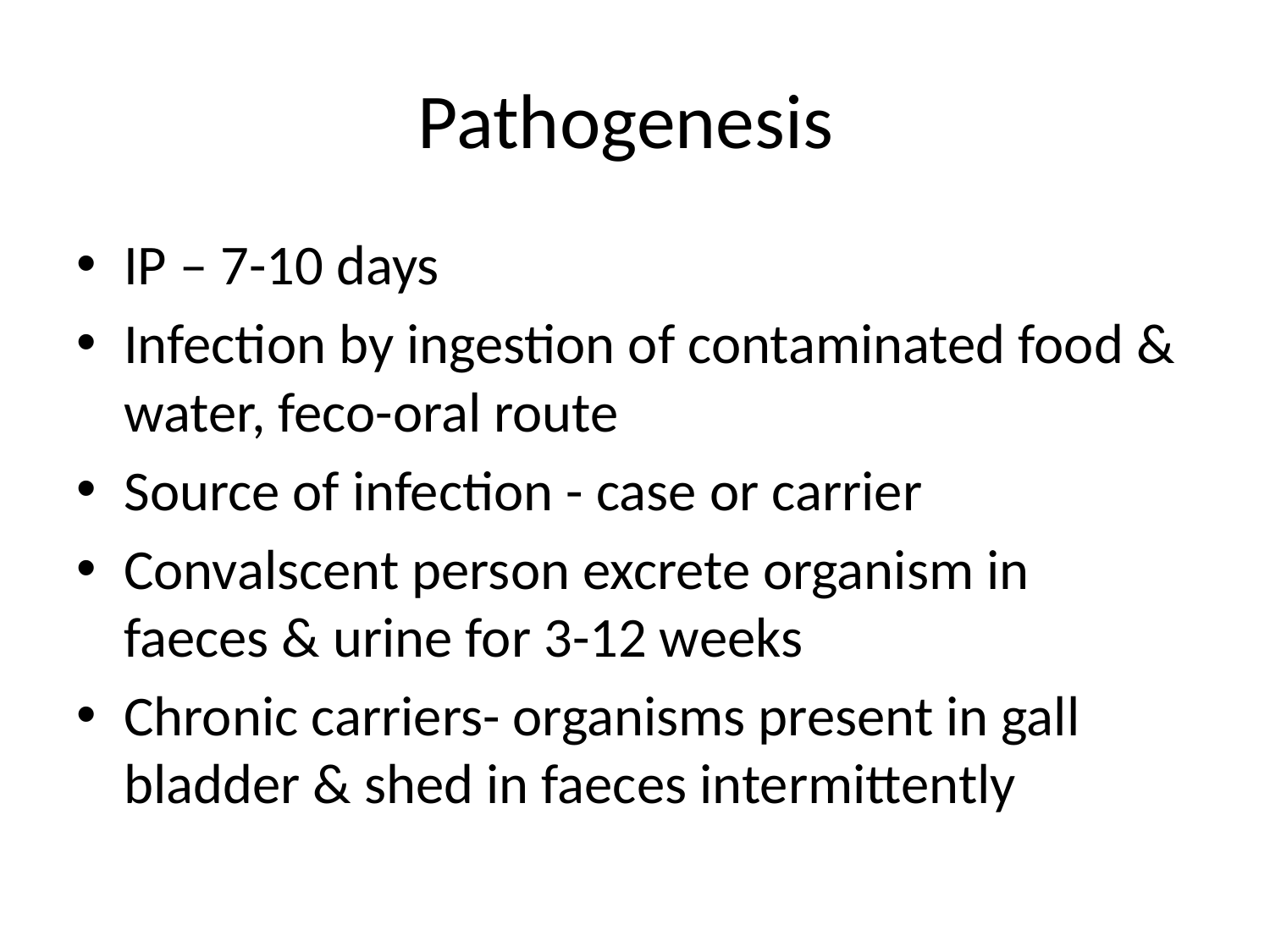

# Pathogenesis
IP – 7-10 days
Infection by ingestion of contaminated food & water, feco-oral route
Source of infection - case or carrier
Convalscent person excrete organism in  faeces & urine for 3-12 weeks
Chronic carriers- organisms present in gall bladder & shed in faeces intermittently